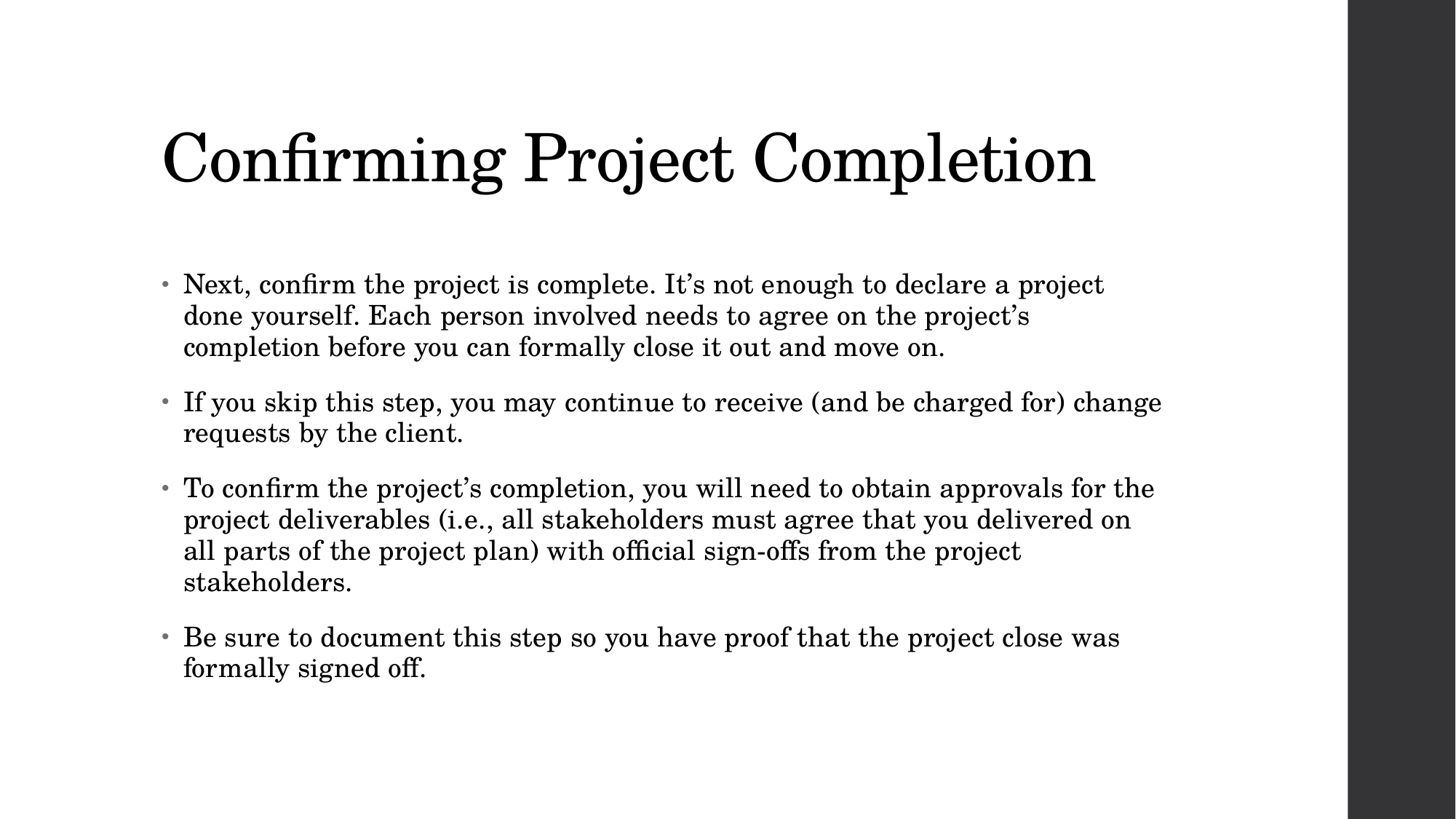

# Confirming Project Completion
Next, confirm the project is complete. It’s not enough to declare a project done yourself. Each person involved needs to agree on the project’s completion before you can formally close it out and move on.
If you skip this step, you may continue to receive (and be charged for) change requests by the client.
To confirm the project’s completion, you will need to obtain approvals for the project deliverables (i.e., all stakeholders must agree that you delivered on all parts of the project plan) with official sign-offs from the project stakeholders.
Be sure to document this step so you have proof that the project close was formally signed off.